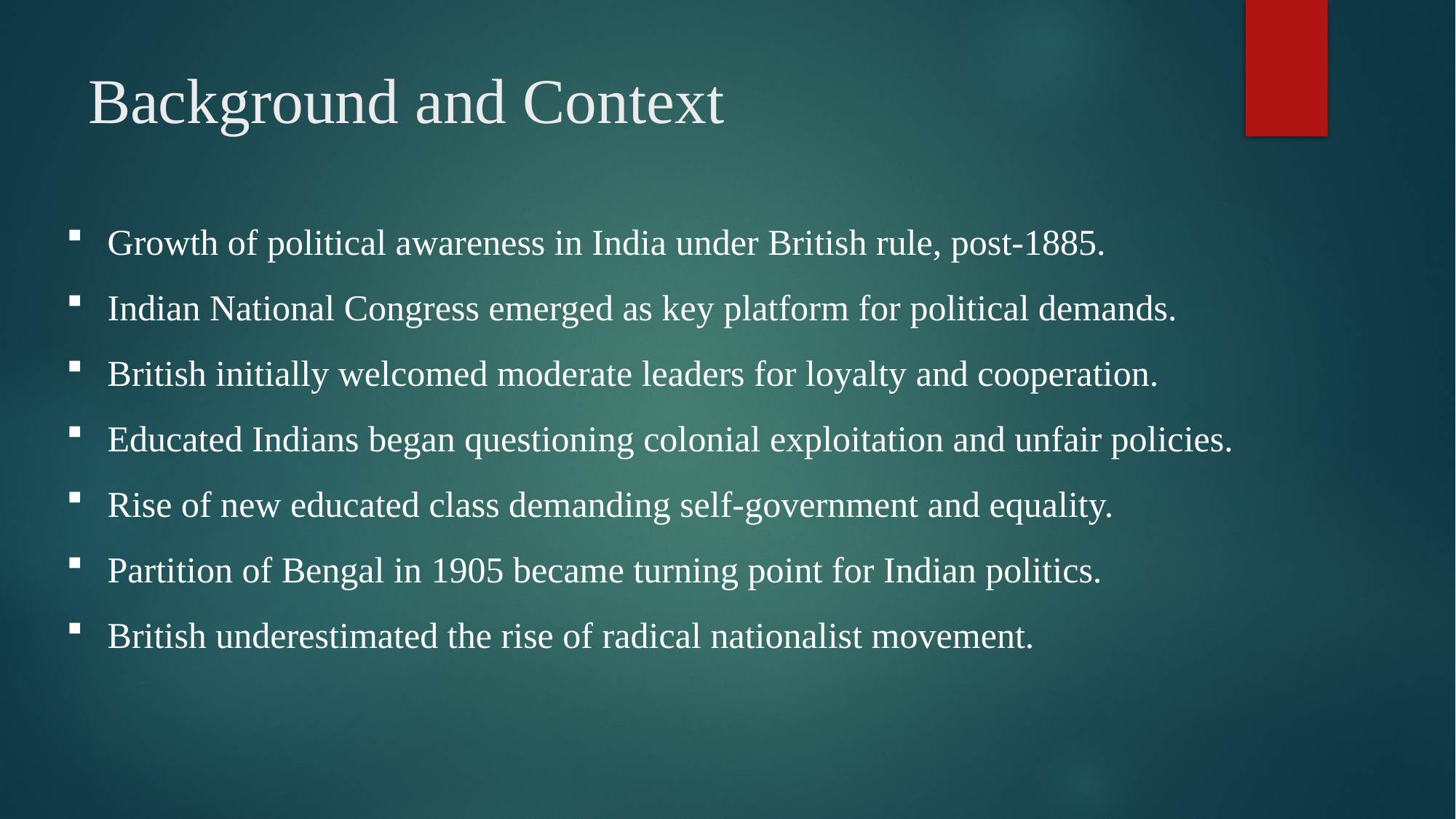

# Background and Context
Growth of political awareness in India under British rule, post-1885.
Indian National Congress emerged as key platform for political demands.
British initially welcomed moderate leaders for loyalty and cooperation.
Educated Indians began questioning colonial exploitation and unfair policies.
Rise of new educated class demanding self-government and equality.
Partition of Bengal in 1905 became turning point for Indian politics.
British underestimated the rise of radical nationalist movement.